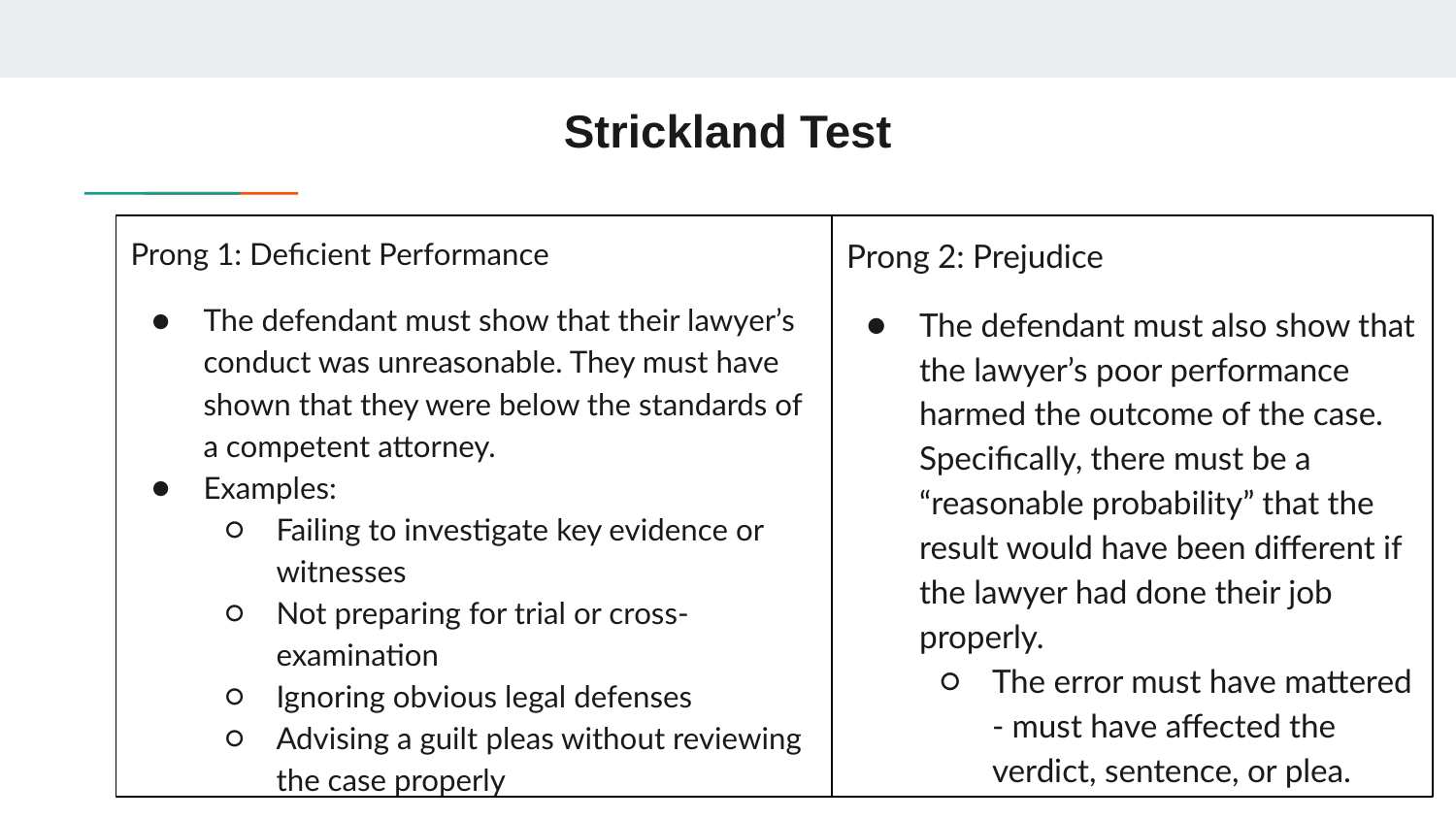

# Strickland Test
Prong 1: Deficient Performance
The defendant must show that their lawyer’s conduct was unreasonable. They must have shown that they were below the standards of a competent attorney.
Examples:
Failing to investigate key evidence or witnesses
Not preparing for trial or cross-examination
Ignoring obvious legal defenses
Advising a guilt pleas without reviewing the case properly
Prong 2: Prejudice
The defendant must also show that the lawyer’s poor performance harmed the outcome of the case. Specifically, there must be a “reasonable probability” that the result would have been different if the lawyer had done their job properly.
The error must have mattered - must have affected the verdict, sentence, or plea.